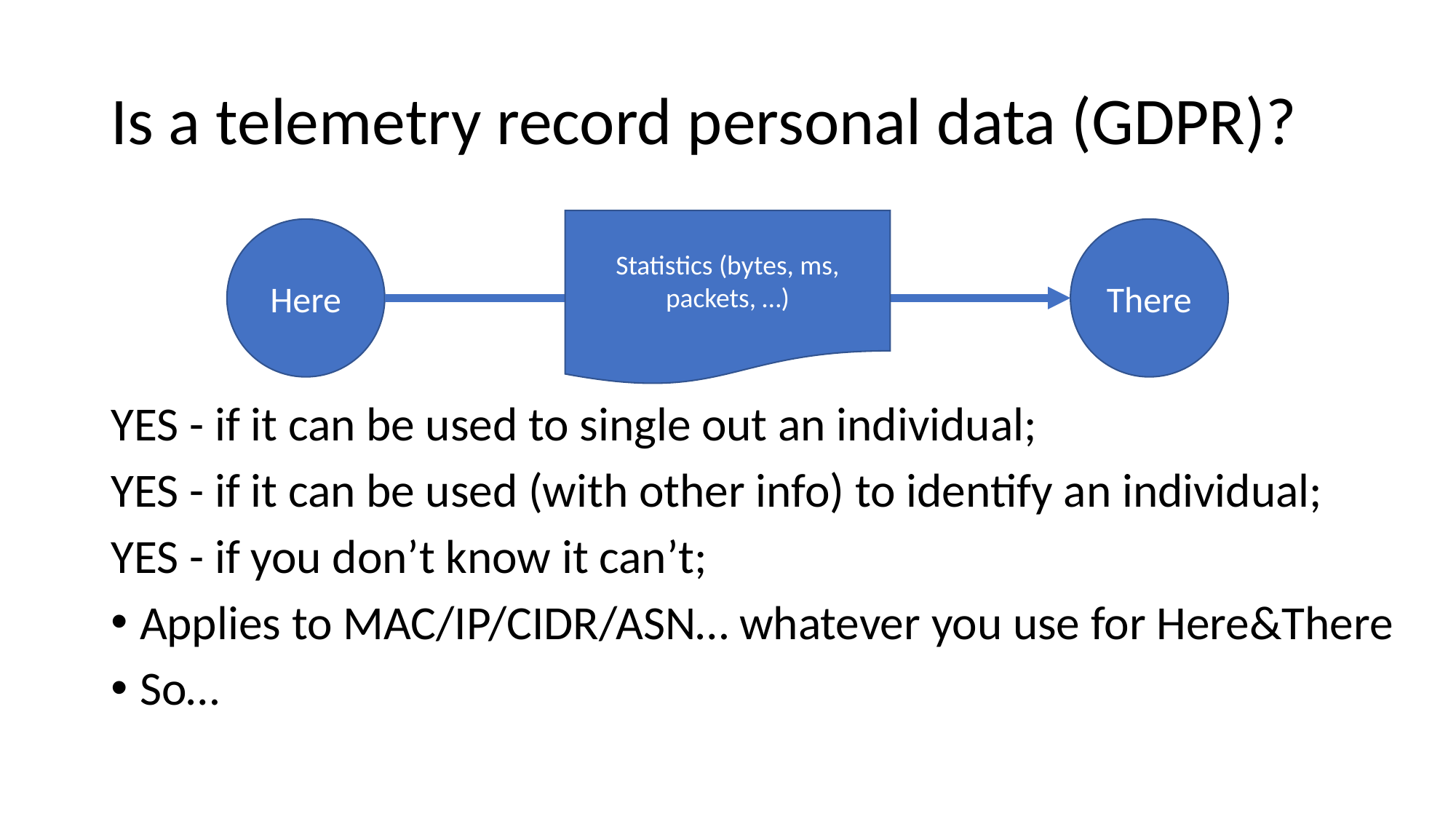

# Is a telemetry record personal data (GDPR)?
Statistics (bytes, ms, packets, …)
Here
There
YES - if it can be used to single out an individual;
YES - if it can be used (with other info) to identify an individual;
YES - if you don’t know it can’t;
Applies to MAC/IP/CIDR/ASN… whatever you use for Here&There
So…